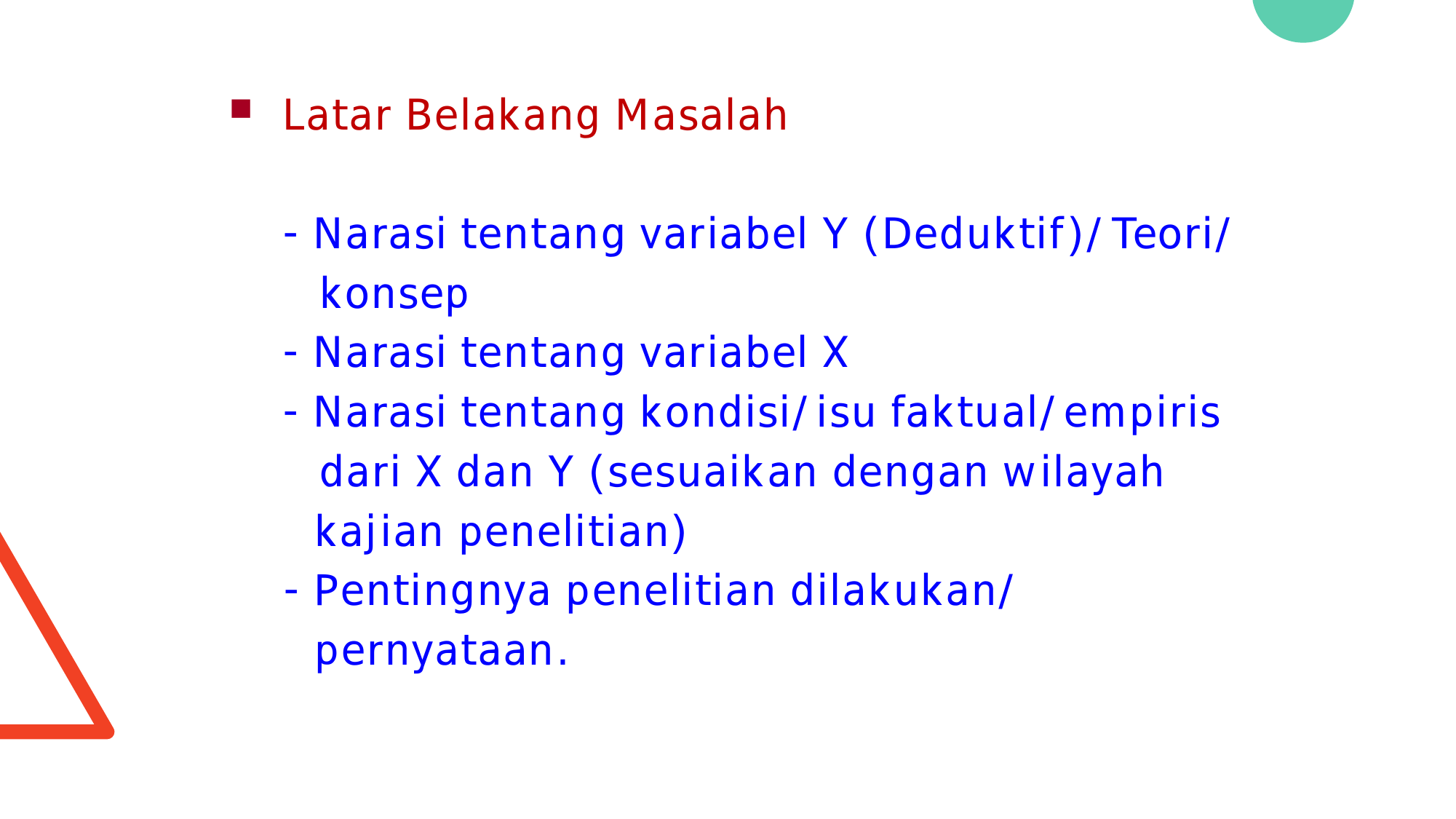

Latar Belakang Masalah

	- Narasi tentang variabel Y (Deduktif)/Teori/
	   konsep
	- Narasi tentang variabel X
	- Narasi tentang kondisi/isu faktual/empiris
	   dari X dan Y (sesuaikan dengan wilayah
       kajian penelitian)
	- Pentingnya penelitian dilakukan/
       pernyataan.